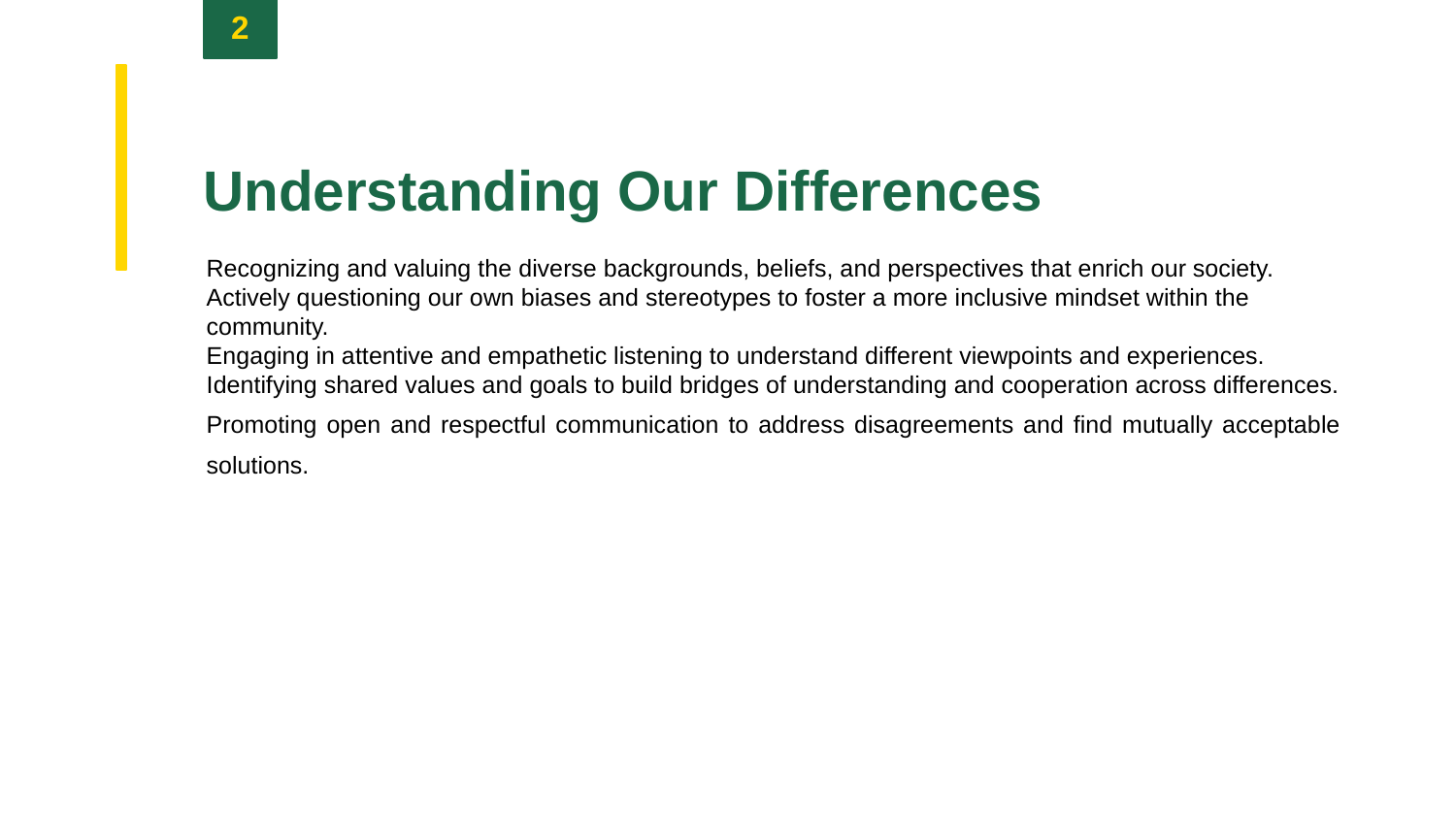

2

Understanding Our Differences
Recognizing and valuing the diverse backgrounds, beliefs, and perspectives that enrich our society.
Actively questioning our own biases and stereotypes to foster a more inclusive mindset within the community.
Engaging in attentive and empathetic listening to understand different viewpoints and experiences.
Identifying shared values and goals to build bridges of understanding and cooperation across differences.
Promoting open and respectful communication to address disagreements and find mutually acceptable solutions.